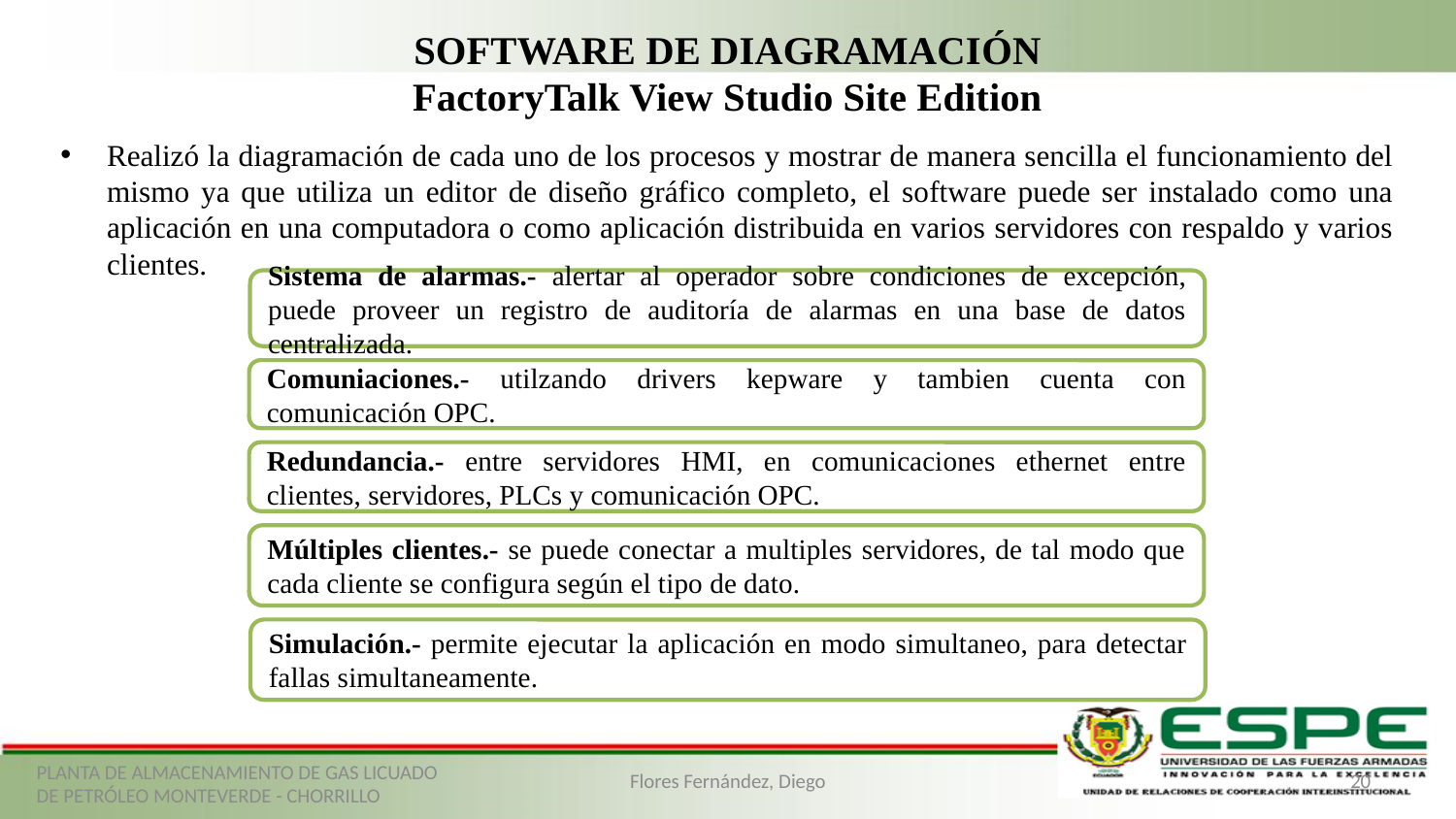

# SOFTWARE DE DIAGRAMACIÓN FactoryTalk View Studio Site Edition
Realizó la diagramación de cada uno de los procesos y mostrar de manera sencilla el funcionamiento del mismo ya que utiliza un editor de diseño gráfico completo, el software puede ser instalado como una aplicación en una computadora o como aplicación distribuida en varios servidores con respaldo y varios clientes.

Sistema de alarmas.- alertar al operador sobre condiciones de excepción, puede proveer un registro de auditoría de alarmas en una base de datos centralizada.
Comuniaciones.- utilzando drivers kepware y tambien cuenta con comunicación OPC.
Redundancia.- entre servidores HMI, en comunicaciones ethernet entre clientes, servidores, PLCs y comunicación OPC.
Múltiples clientes.- se puede conectar a multiples servidores, de tal modo que cada cliente se configura según el tipo de dato.
Simulación.- permite ejecutar la aplicación en modo simultaneo, para detectar fallas simultaneamente.
PLANTA DE ALMACENAMIENTO DE GAS LICUADO DE PETRÓLEO MONTEVERDE - CHORRILLO
Flores Fernández, Diego
20